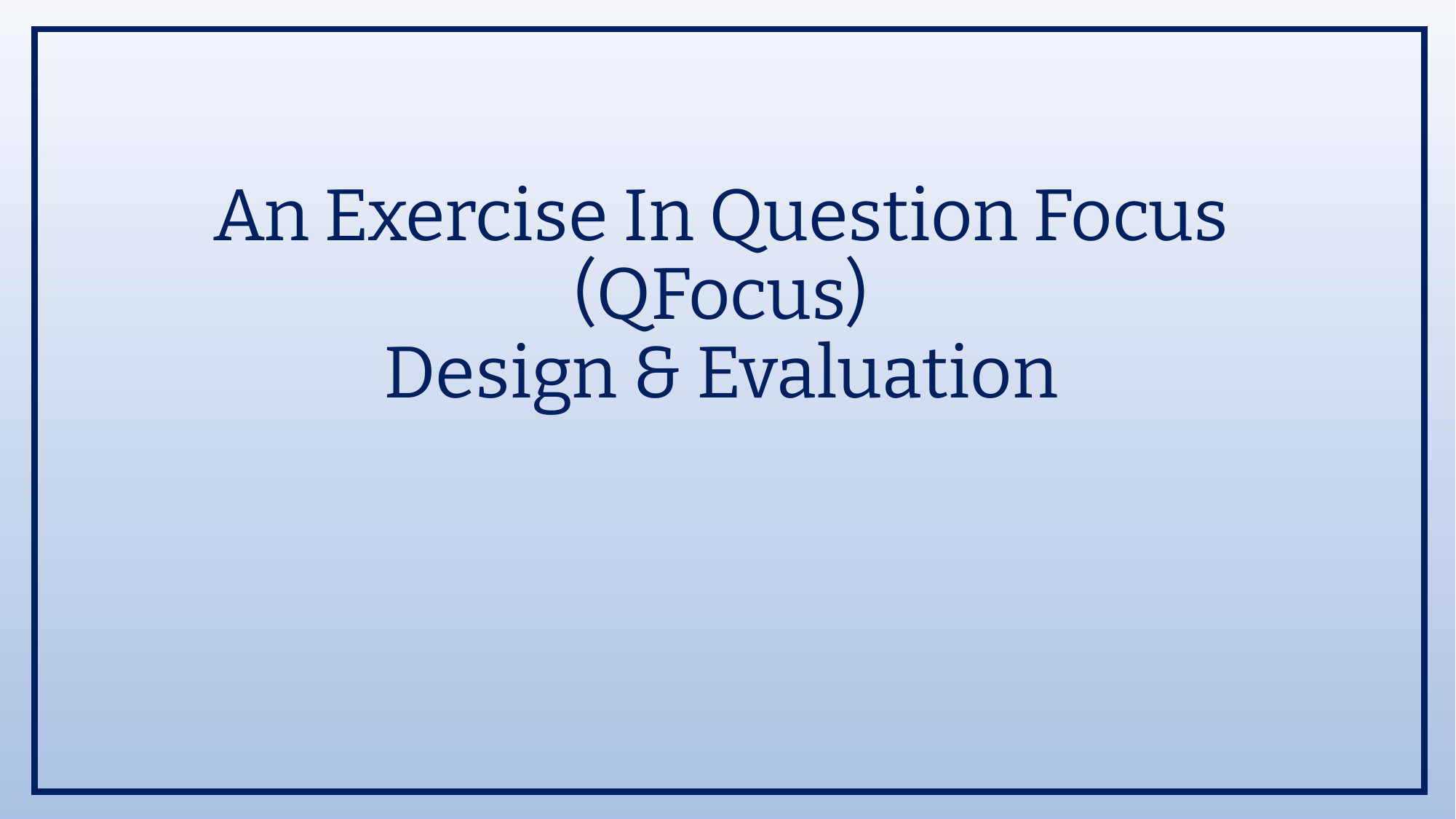

# An Exercise In Question Focus (QFocus) Design & Evaluation